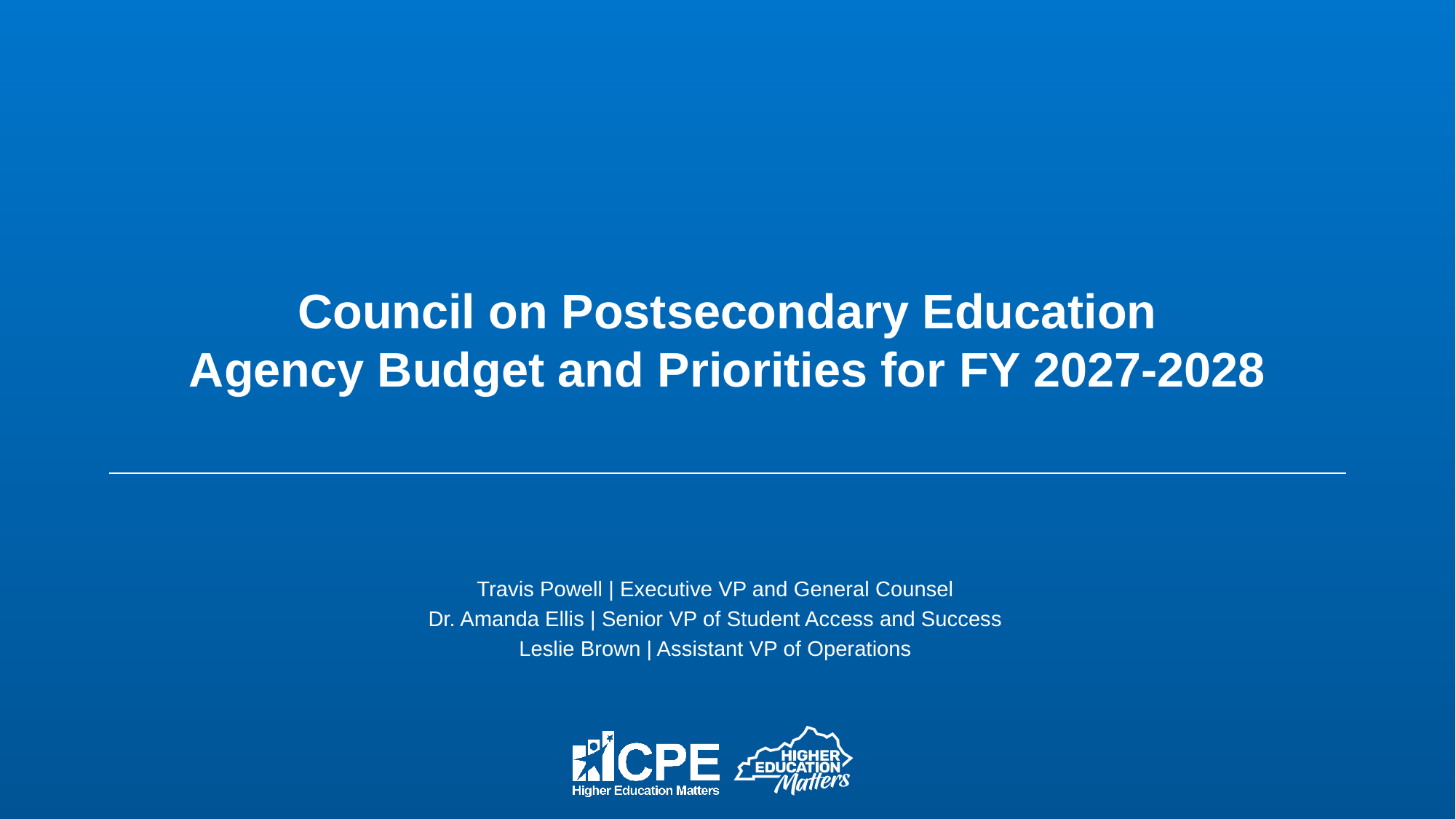

# Council on Postsecondary Education Agency Budget and Priorities for FY 2027-2028
Travis Powell | Executive VP and General Counsel
Dr. Amanda Ellis | Senior VP of Student Access and Success
Leslie Brown | Assistant VP of Operations